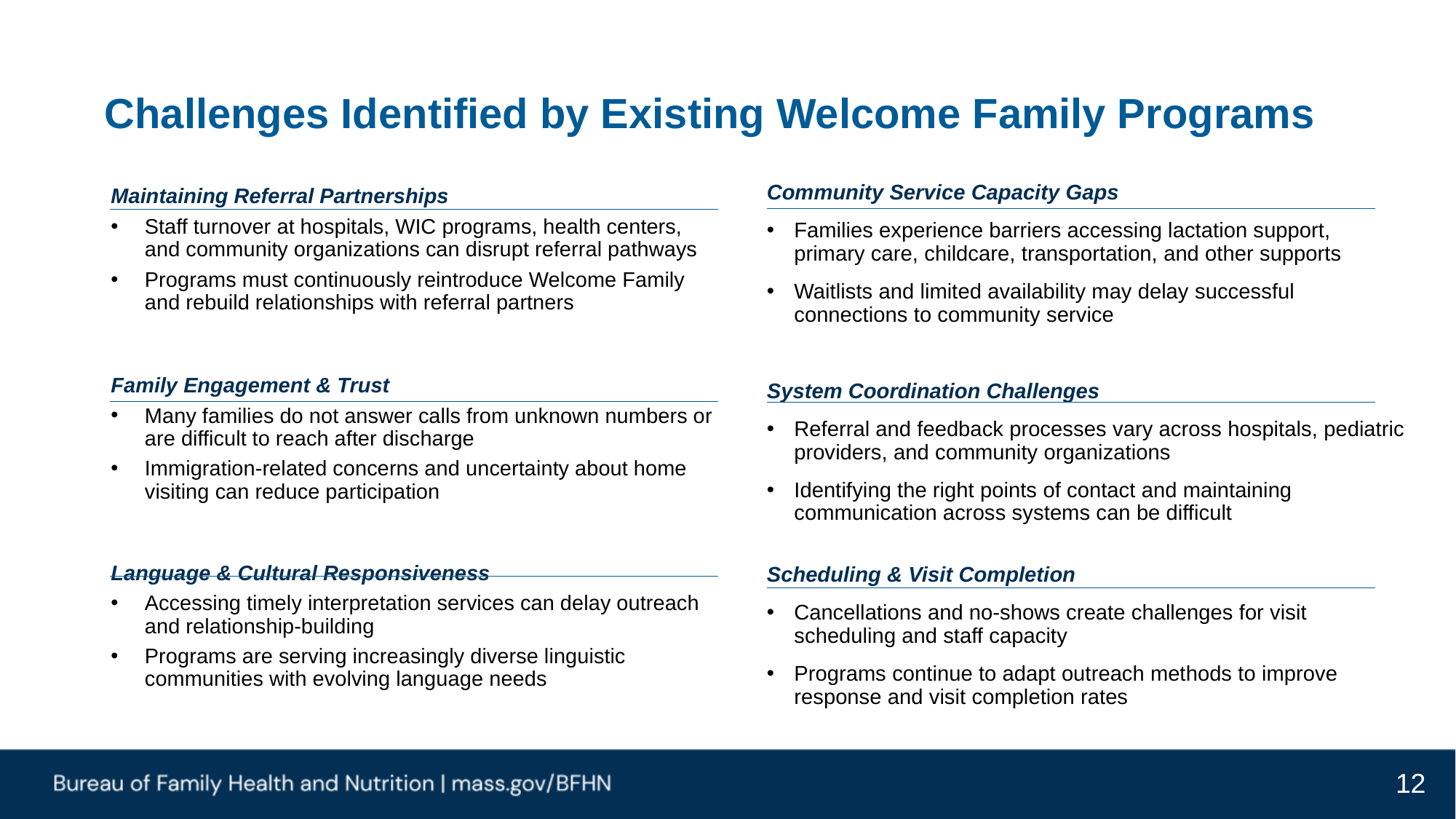

# Challenges Identified by Existing Welcome Family Programs
Community Service Capacity Gaps
Families experience barriers accessing lactation support, primary care, childcare, transportation, and other supports
Waitlists and limited availability may delay successful connections to community service

System Coordination Challenges
Referral and feedback processes vary across hospitals, pediatric providers, and community organizations
Identifying the right points of contact and maintaining communication across systems can be difficult

Scheduling & Visit Completion
Cancellations and no-shows create challenges for visit scheduling and staff capacity
Programs continue to adapt outreach methods to improve response and visit completion rates
Maintaining Referral Partnerships
Staff turnover at hospitals, WIC programs, health centers, and community organizations can disrupt referral pathways
Programs must continuously reintroduce Welcome Family and rebuild relationships with referral partners

Family Engagement & Trust
Many families do not answer calls from unknown numbers or are difficult to reach after discharge
Immigration-related concerns and uncertainty about home visiting can reduce participation

Language & Cultural Responsiveness
Accessing timely interpretation services can delay outreach and relationship-building
Programs are serving increasingly diverse linguistic communities with evolving language needs
12